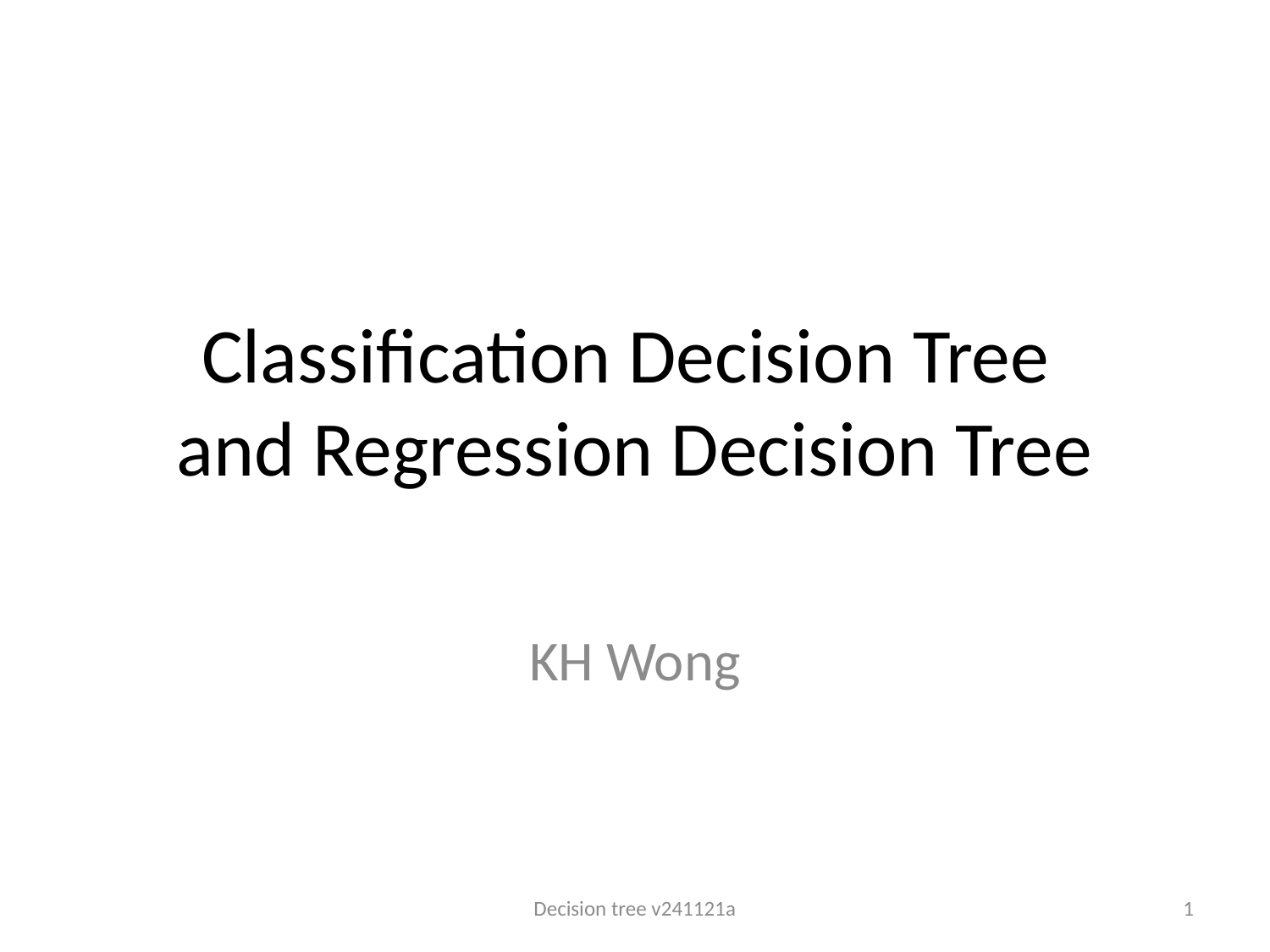

# Classification Decision Tree and Regression Decision Tree

KH Wong
Decision tree v241121a
1